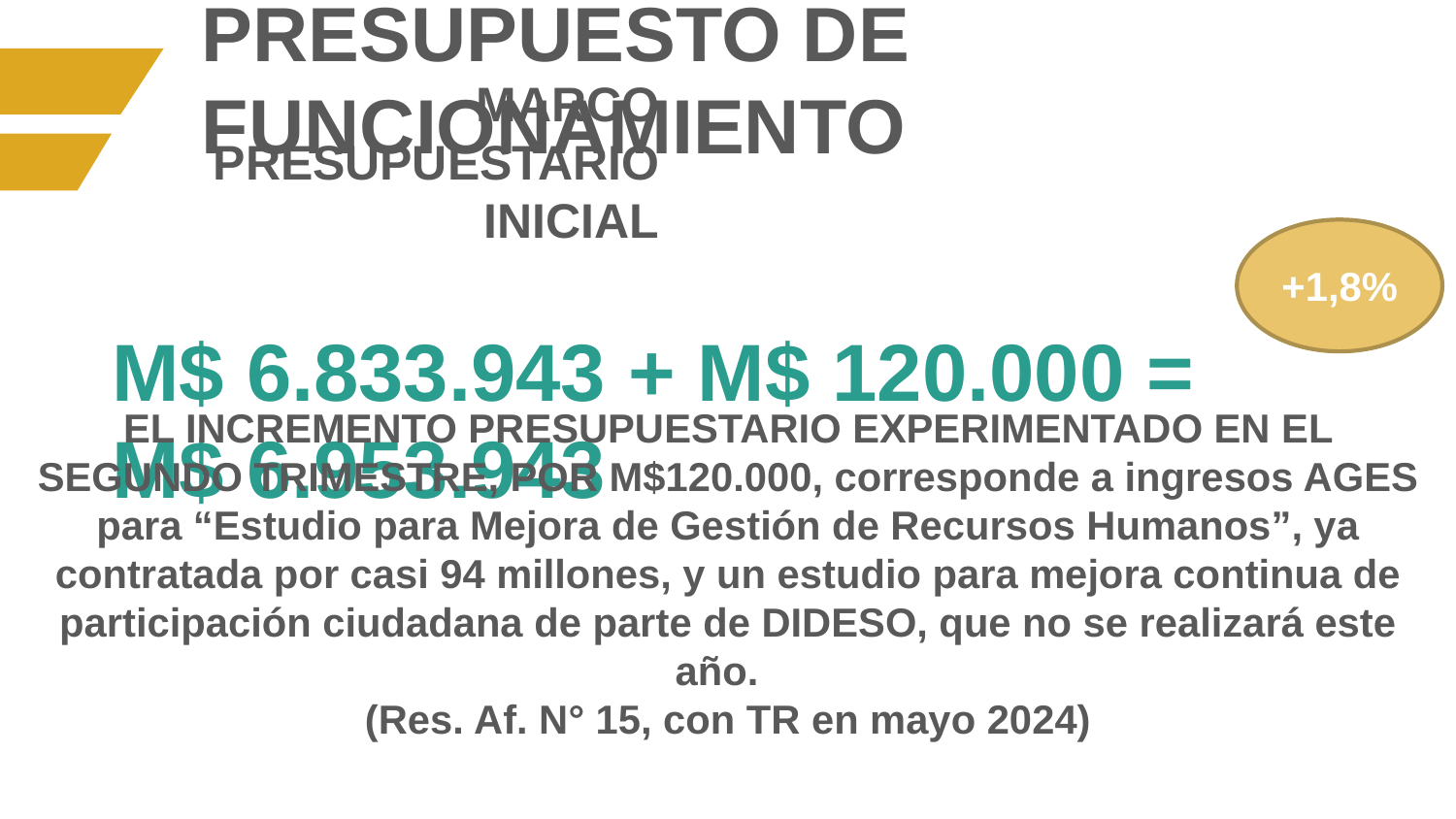

PRESUPUESTO DE FUNCIONAMIENTO

MARCO PRESUPUESTARIO INICIAL

+1,8%
M$ 6.833.943 + M$ 120.000 = M$ 6.953.943
EL INCREMENTO PRESUPUESTARIO EXPERIMENTADO EN EL SEGUNDO TRIMESTRE, POR M$120.000, corresponde a ingresos AGES para “Estudio para Mejora de Gestión de Recursos Humanos”, ya contratada por casi 94 millones, y un estudio para mejora continua de participación ciudadana de parte de DIDESO, que no se realizará este año.
(Res. Af. N° 15, con TR en mayo 2024)